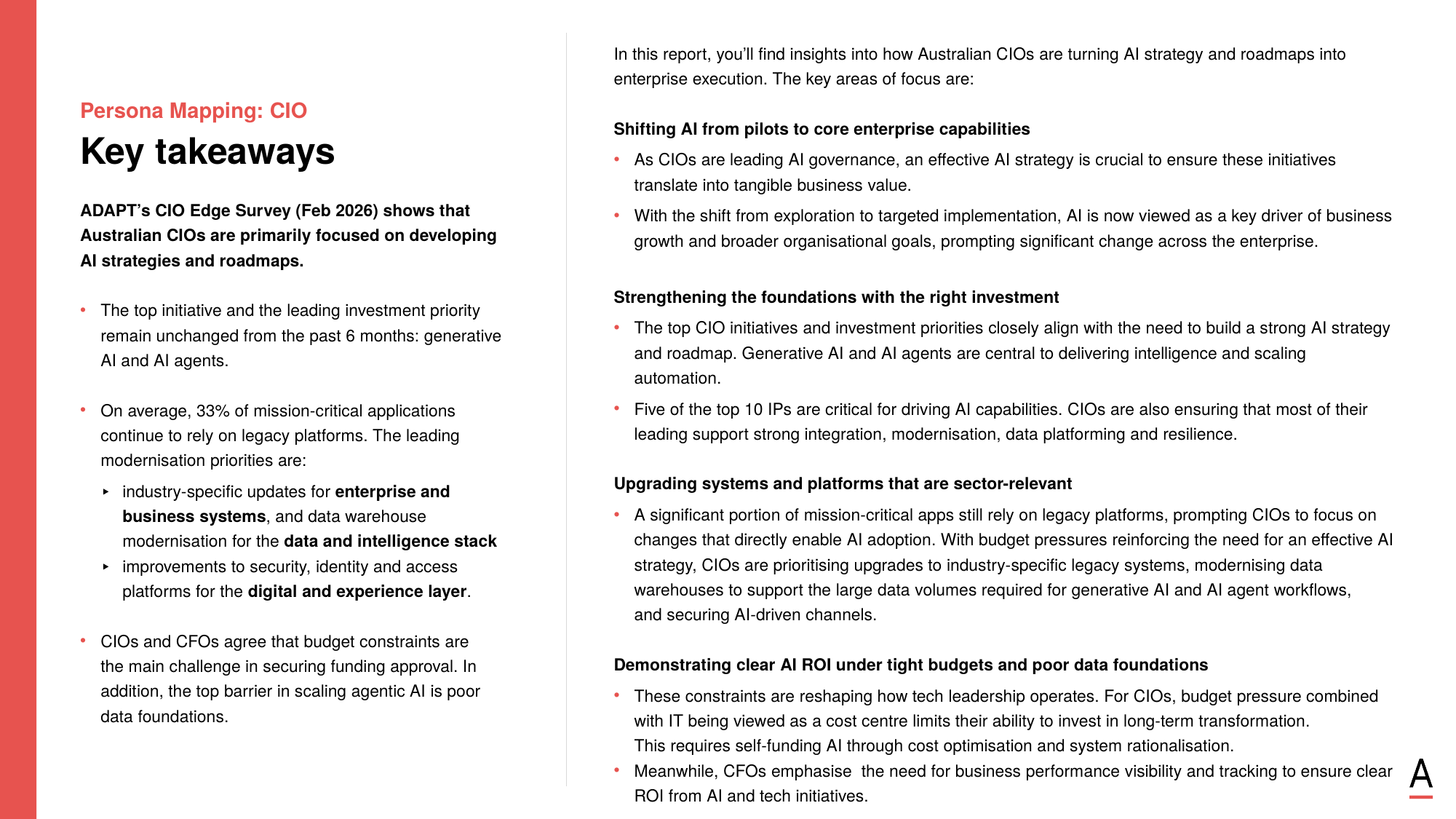

In this report, you’ll find insights into how Australian CIOs are turning AI strategy and roadmaps into enterprise execution. The key areas of focus are:

Shifting AI from pilots to core enterprise capabilities
As CIOs are leading AI governance, an effective AI strategy is crucial to ensure these initiatives translate into tangible business value.
With the shift from exploration to targeted implementation, AI is now viewed as a key driver of business growth and broader organisational goals, prompting significant change across the enterprise.

Strengthening the foundations with the right investment
The top CIO initiatives and investment priorities closely align with the need to build a strong AI strategy and roadmap. Generative AI and AI agents are central to delivering intelligence and scaling automation.
Five of the top 10 IPs are critical for driving AI capabilities. CIOs are also ensuring that most of their leading support strong integration, modernisation, data platforming and resilience.

Upgrading systems and platforms that are sector-relevant
A significant portion of mission-critical apps still rely on legacy platforms, prompting CIOs to focus on changes that directly enable AI adoption. With budget pressures reinforcing the need for an effective AI strategy, CIOs are prioritising upgrades to industry-specific legacy systems, modernising data warehouses to support the large data volumes required for generative AI and AI agent workflows,
and securing AI-driven channels.

Demonstrating clear AI ROI under tight budgets and poor data foundations
These constraints are reshaping how tech leadership operates. For CIOs, budget pressure combined with IT being viewed as a cost centre limits their ability to invest in long-term transformation. This requires self-funding AI through cost optimisation and system rationalisation.
Meanwhile, CFOs emphasise  the need for business performance visibility and tracking to ensure clear ROI from AI and tech initiatives.
Persona Mapping: CIO
Key takeaways
ADAPT’s CIO Edge Survey (Feb 2026) shows that Australian CIOs are primarily focused on developing
AI strategies and roadmaps.

The top initiative and the leading investment priority remain unchanged from the past 6 months: generative
AI and AI agents.

On average, 33% of mission‑critical applications continue to rely on legacy platforms. The leading modernisation priorities are:
industry-specific updates for enterprise and business systems, and data warehouse modernisation for the data and intelligence stack
improvements to security, identity and access platforms for the digital and experience layer.

CIOs and CFOs agree that budget constraints are
the main challenge in securing funding approval. In addition, the top barrier in scaling agentic AI is poor
data foundations.